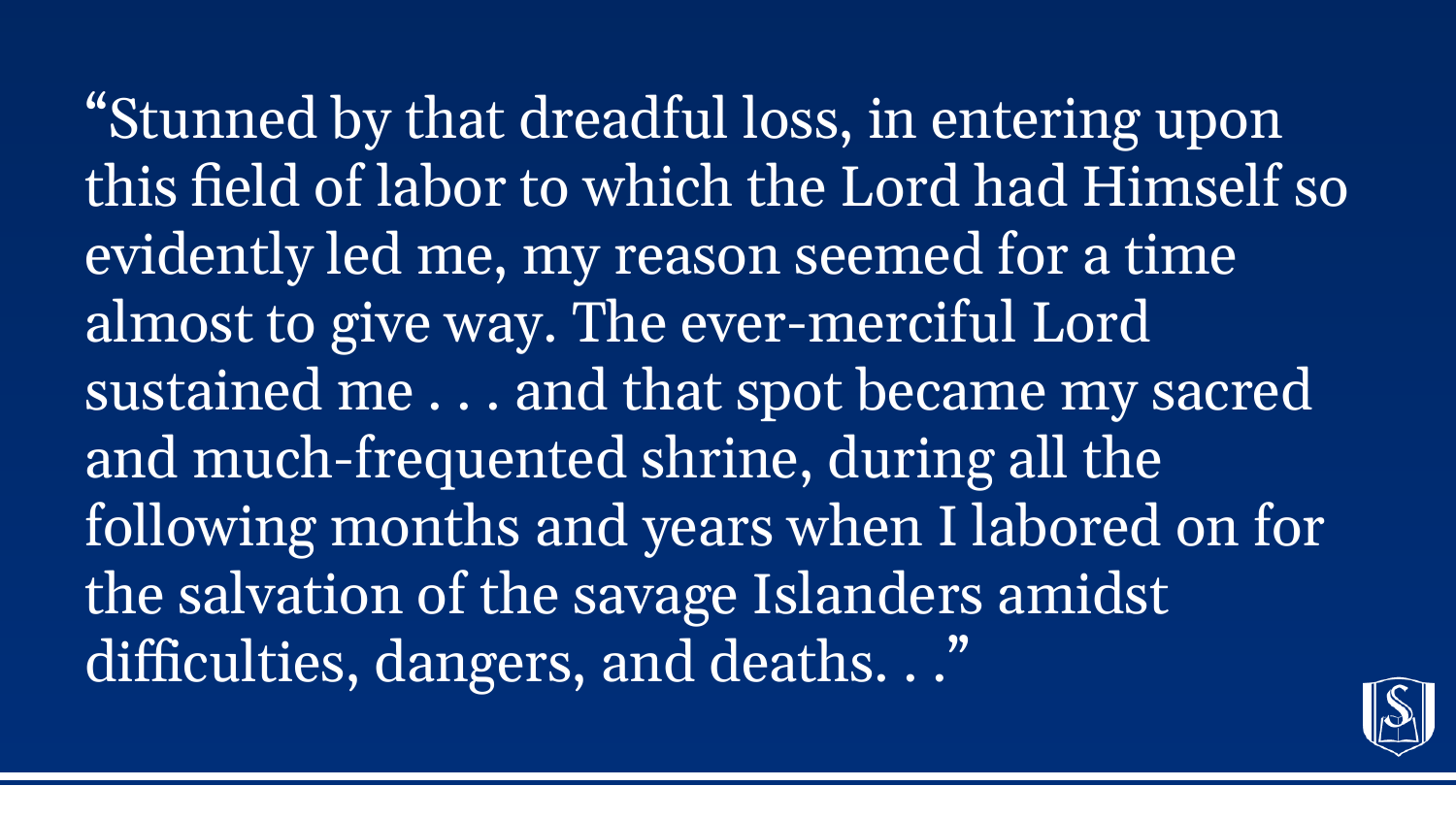

# “Stunned by that dreadful loss, in entering upon this field of labor to which the Lord had Himself so evidently led me, my reason seemed for a time almost to give way. The ever-merciful Lord sustained me . . . and that spot became my sacred and much-frequented shrine, during all the following months and years when I labored on for the salvation of the savage Islanders amidst difficulties, dangers, and deaths. . .”